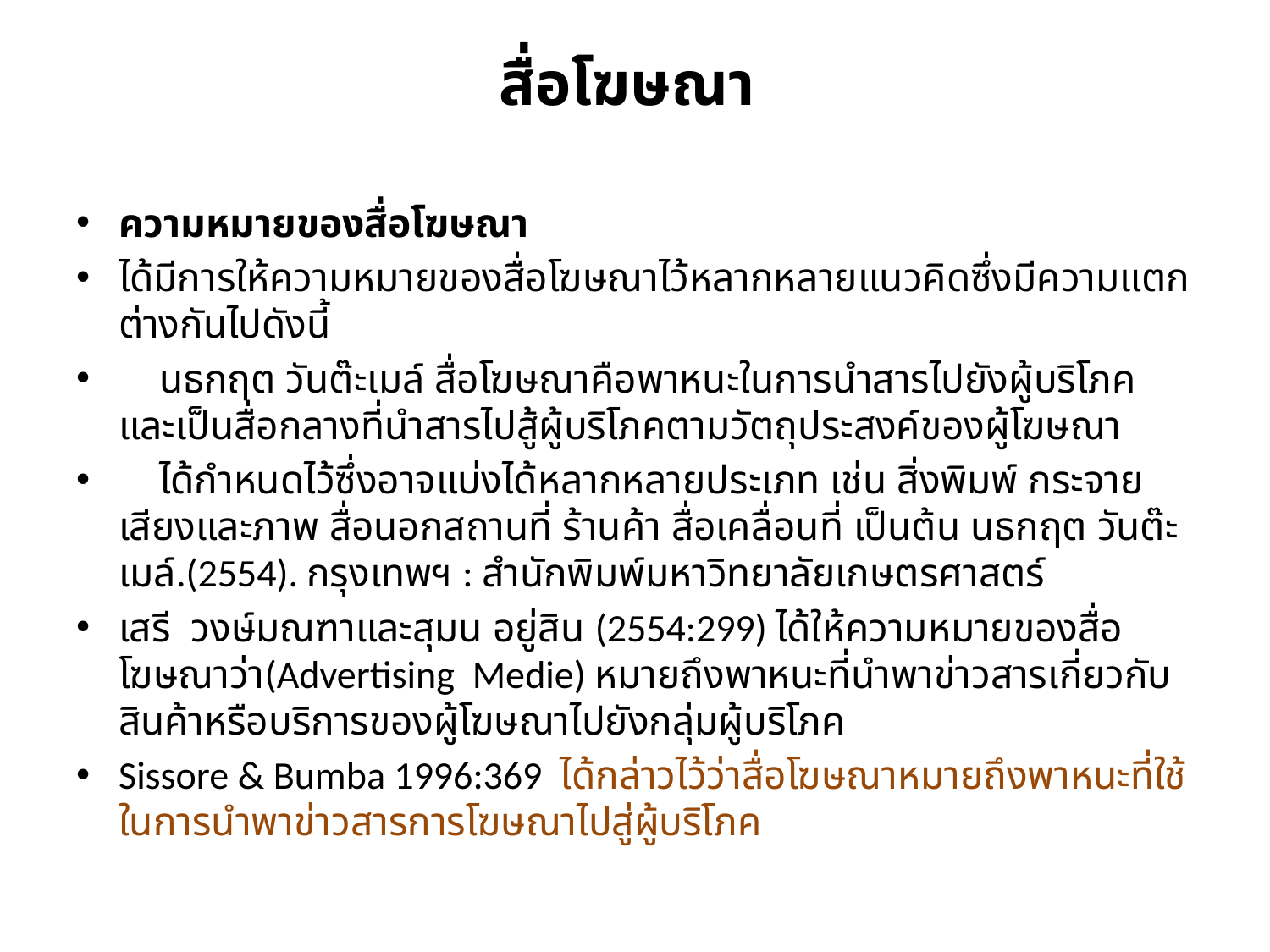

# สื่อโฆษณา

ความหมายของสื่อโฆษณา
ได้มีการให้ความหมายของสื่อโฆษณาไว้หลากหลายแนวคิดซึ่งมีความแตกต่างกันไปดังนี้
    นธกฤต วันต๊ะเมล์ สื่อโฆษณาคือพาหนะในการนำสารไปยังผู้บริโภค และเป็นสื่อกลางที่นำสารไปสู้ผู้บริโภคตามวัตถุประสงค์ของผู้โฆษณา
    ได้กำหนดไว้ซึ่งอาจแบ่งได้หลากหลายประเภท เช่น สิ่งพิมพ์ กระจายเสียงและภาพ สื่อนอกสถานที่ ร้านค้า สื่อเคลื่อนที่ เป็นต้น นธกฤต วันต๊ะเมล์.(2554). กรุงเทพฯ : สำนักพิมพ์มหาวิทยาลัยเกษตรศาสตร์
เสรี  วงษ์มณฑาและสุมน อยู่สิน (2554:299) ได้ให้ความหมายของสื่อโฆษณาว่า(Advertising  Medie) หมายถึงพาหนะที่นำพาข่าวสารเกี่ยวกับสินค้าหรือบริการของผู้โฆษณาไปยังกลุ่มผู้บริโภค
Sissore & Bumba 1996:369  ได้กล่าวไว้ว่าสื่อโฆษณาหมายถึงพาหนะที่ใช้ในการนำพาข่าวสารการโฆษณาไปสู่ผู้บริโภค